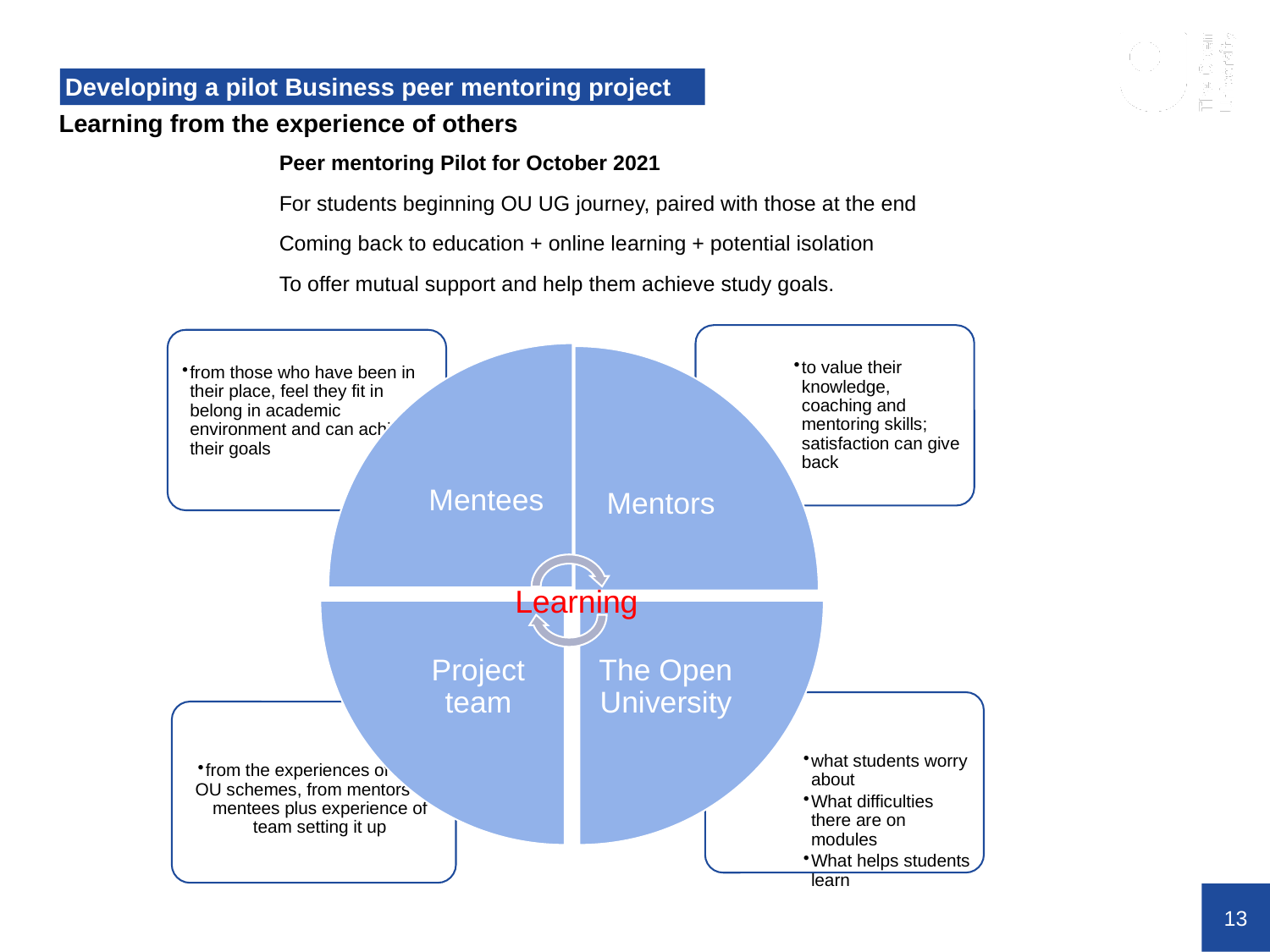

# Developing a pilot Business peer mentoring project
Learning from the experience of others
Peer mentoring Pilot for October 2021
For students beginning OU UG journey, paired with those at the end
Coming back to education + online learning + potential isolation
To offer mutual support and help them achieve study goals.

what students worry about
What difficulties there are on modules
What helps students learn
from the experiences of other OU schemes, from mentors and mentees plus experience of team setting it up

to value their knowledge, coaching and mentoring skills; satisfaction can give back

from those who have been in their place, feel they fit in belong in academic environment and can achieve their goals
Mentees
Mentors
The Open University
Project team
Learning